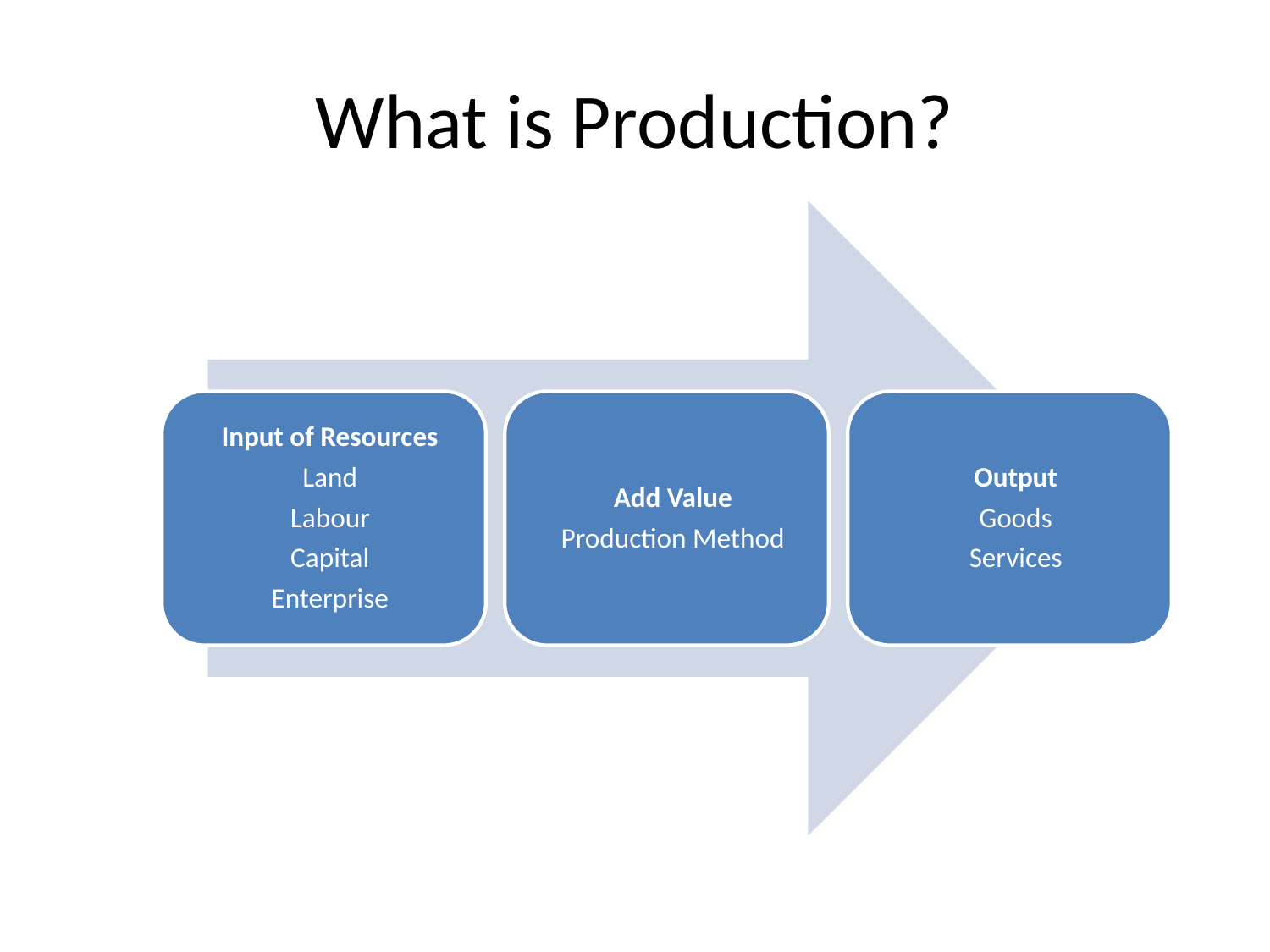

# What is Production?
Input of Resources
Land
Labour
Capital
Enterprise
Add Value
Production Method
Output
Goods
Services